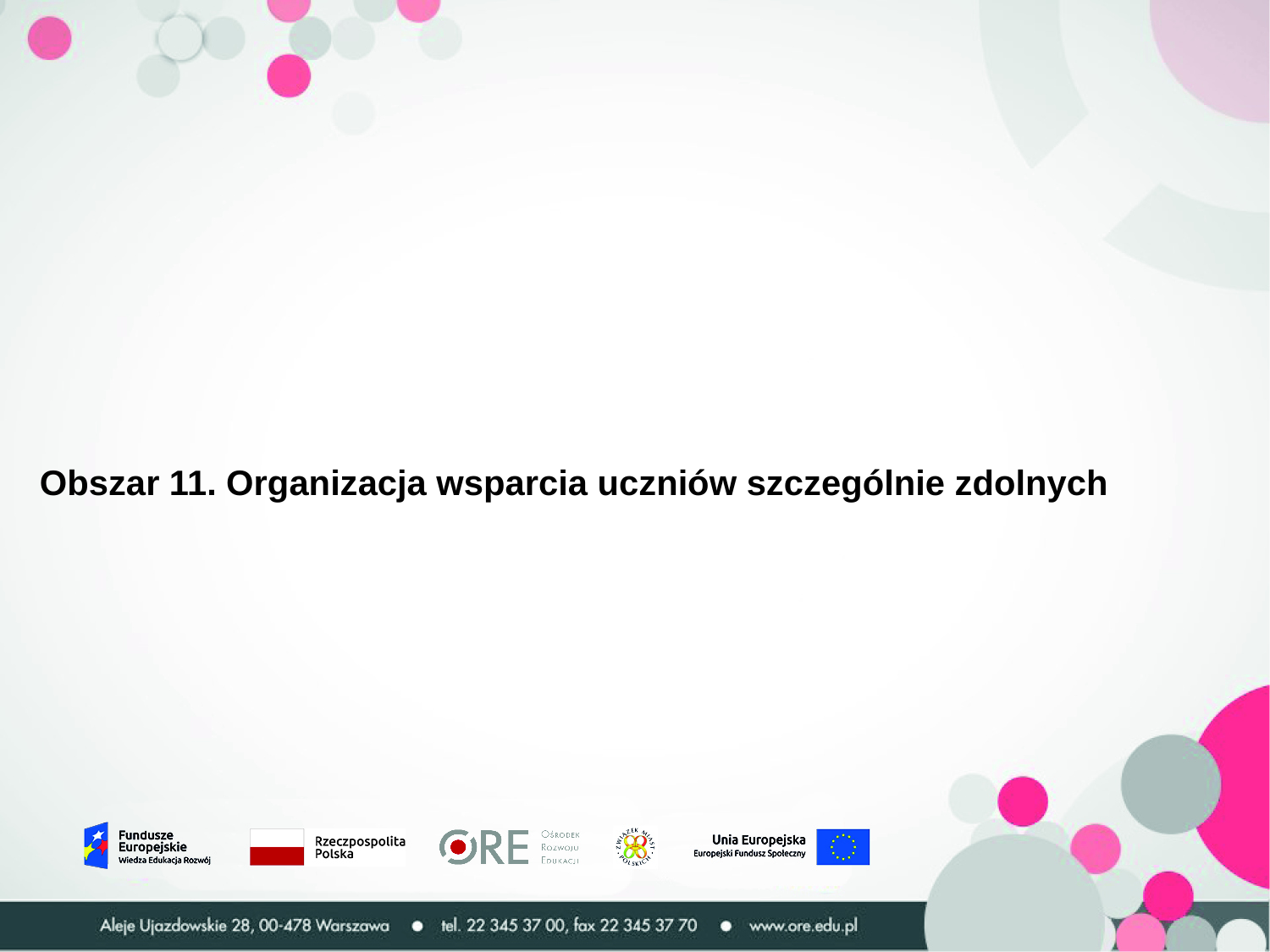

Obszar 11. Organizacja wsparcia uczniów szczególnie zdolnych